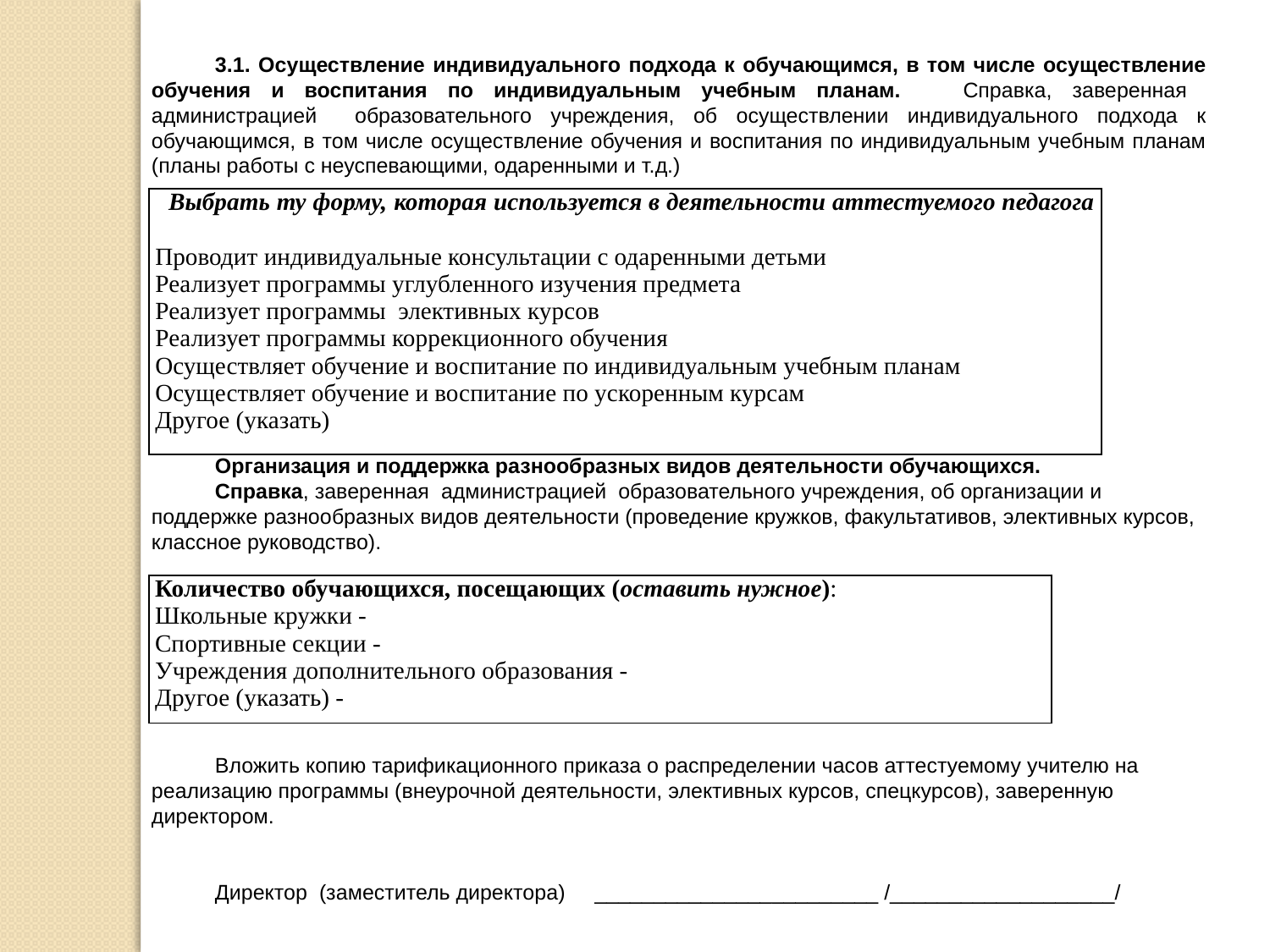

3.1. Осуществление индивидуального подхода к обучающимся, в том числе осуществление обучения и воспитания по индивидуальным учебным планам.   Справка, заверенная  администрацией  образовательного учреждения, об осуществлении индивидуального подхода к обучающимся, в том числе осуществление обучения и воспитания по индивидуальным учебным планам (планы работы с неуспевающими, одаренными и т.д.)

Организация и поддержка разнообразных видов деятельности обучающихся.
Справка, заверенная  администрацией  образовательного учреждения, об организации и поддержке разнообразных видов деятельности (проведение кружков, факультативов, элективных курсов, классное руководство).

Вложить копию тарификационного приказа о распределении часов аттестуемому учителю на реализацию программы (внеурочной деятельности, элективных курсов, спецкурсов), заверенную директором.

Директор  (заместитель директора)     ________________________ /___________________/
| Выбрать ту форму, которая используется в деятельности аттестуемого педагога Проводит индивидуальные консультации с одаренными детьми Реализует программы углубленного изучения предмета Реализует программы элективных курсов Реализует программы коррекционного обучения Осуществляет обучение и воспитание по индивидуальным учебным планам Осуществляет обучение и воспитание по ускоренным курсам Другое (указать) |
| --- |
| Количество обучающихся, посещающих (оставить нужное): Школьные кружки - Спортивные секции - Учреждения дополнительного образования - Другое (указать) - |
| --- |